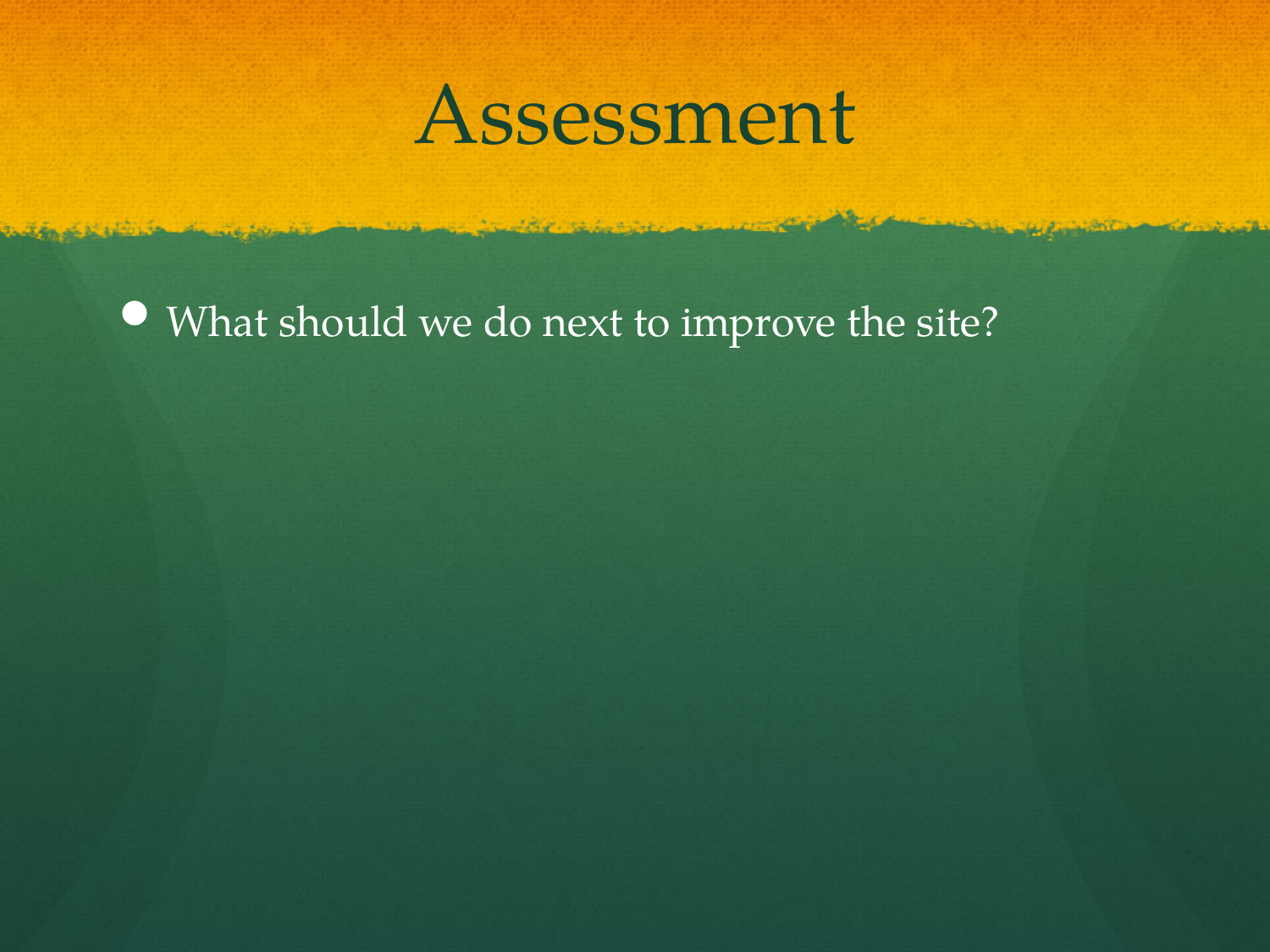

# Assessment
What should we do next to improve the site?